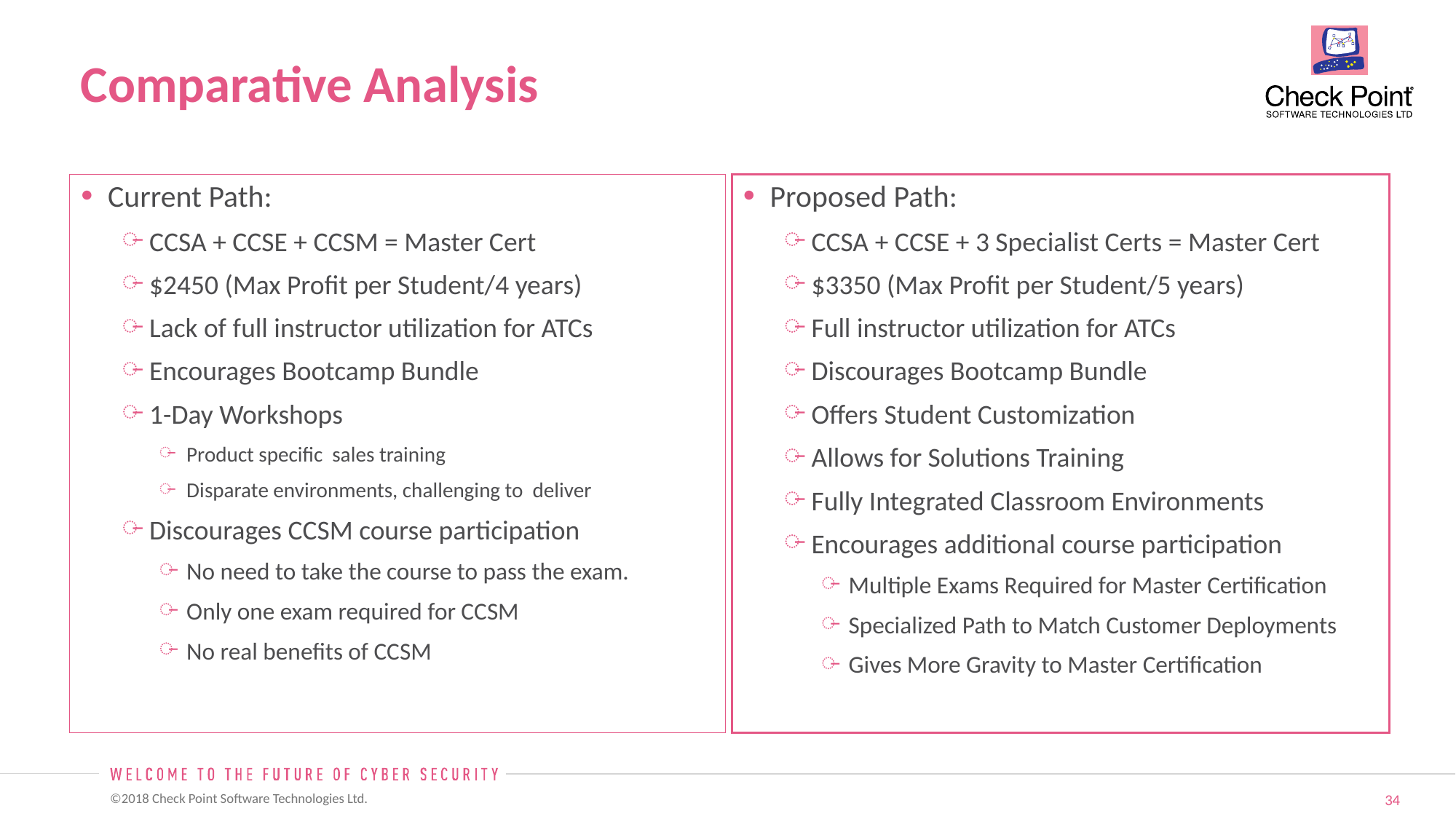

# Comparative Analysis
Current Path:
CCSA + CCSE + CCSM = Master Cert
$2450 (Max Profit per Student/4 years)
Lack of full instructor utilization for ATCs
Encourages Bootcamp Bundle
1-Day Workshops
Product specific  sales training
Disparate environments, challenging to  deliver
Discourages CCSM course participation
No need to take the course to pass the exam.
Only one exam required for CCSM
No real benefits of CCSM
Proposed Path:
CCSA + CCSE + 3 Specialist Certs = Master Cert
$3350 (Max Profit per Student/5 years)
Full instructor utilization for ATCs
Discourages Bootcamp Bundle
Offers Student Customization
Allows for Solutions Training
Fully Integrated Classroom Environments
Encourages additional course participation
Multiple Exams Required for Master Certification
Specialized Path to Match Customer Deployments
Gives More Gravity to Master Certification

 [Restricted] for designated teams ​